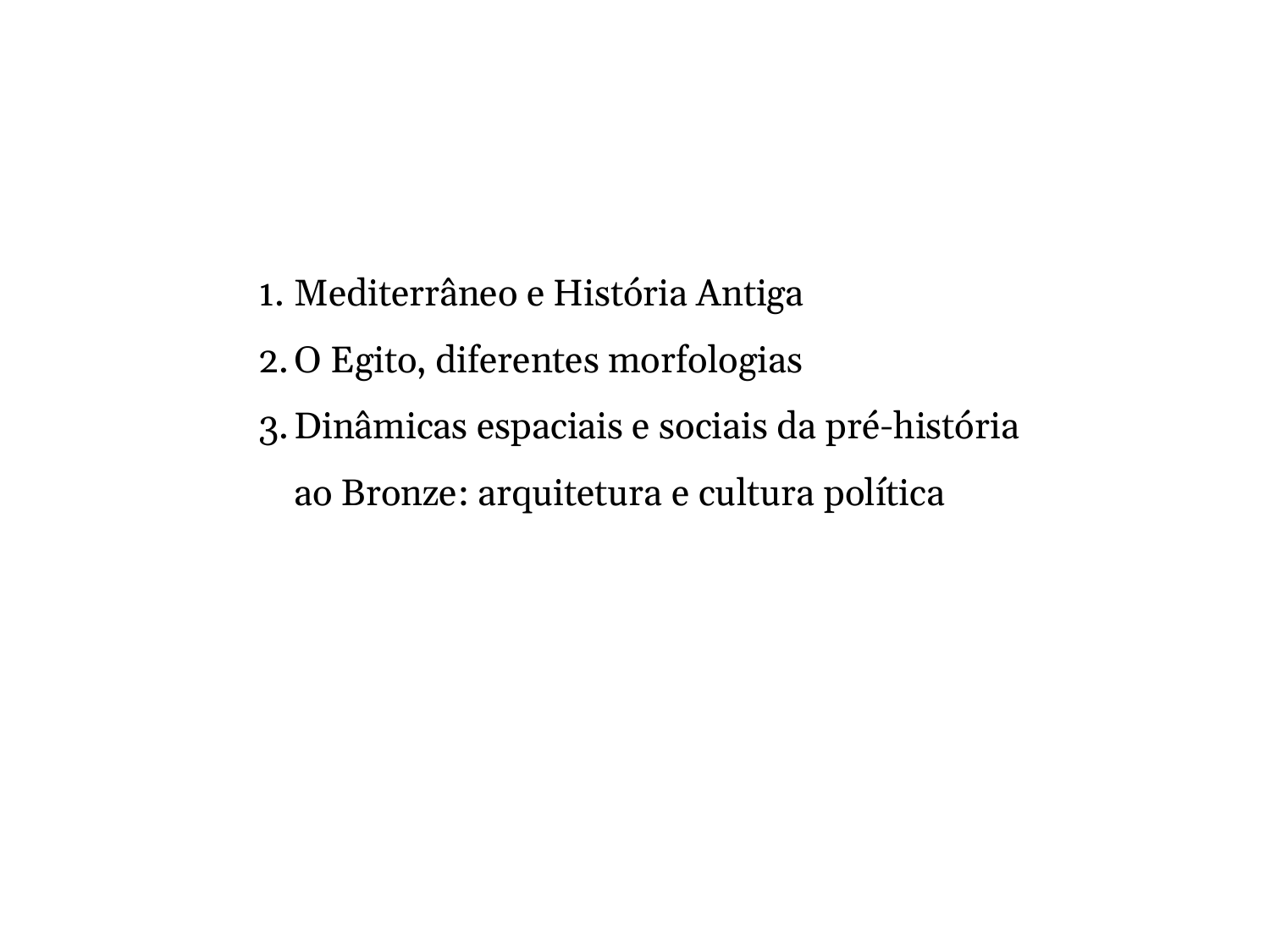

Mediterrâneo e História Antiga
O Egito, diferentes morfologias
Dinâmicas espaciais e sociais da pré-história ao Bronze: arquitetura e cultura política